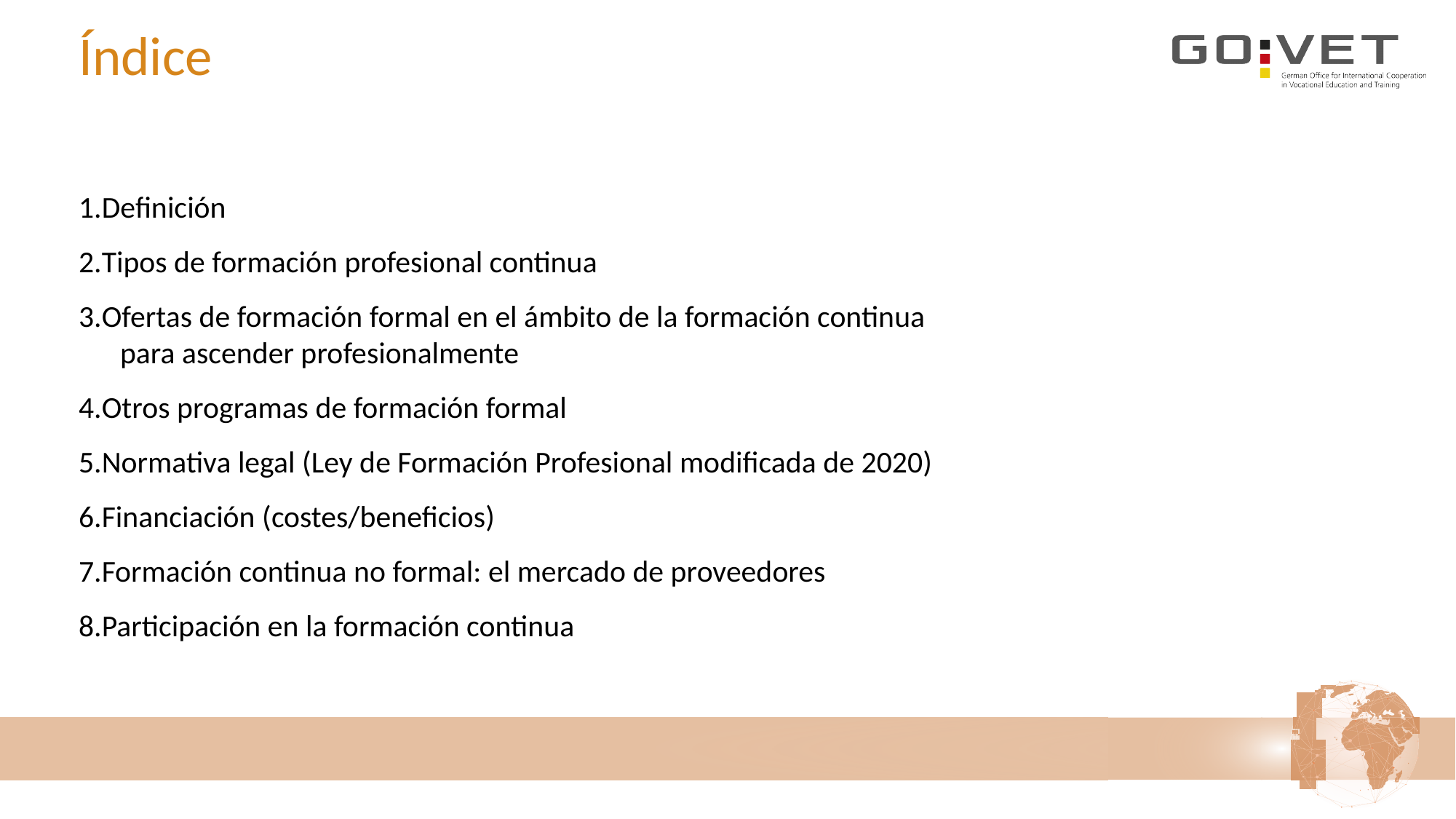

# Índice
Definición
Tipos de formación profesional continua
Ofertas de formación formal en el ámbito de la formación continua
      para ascender profesionalmente
Otros programas de formación formal
Normativa legal (Ley de Formación Profesional modificada de 2020)
Financiación (costes/beneficios)
Formación continua no formal: el mercado de proveedores
Participación en la formación continua